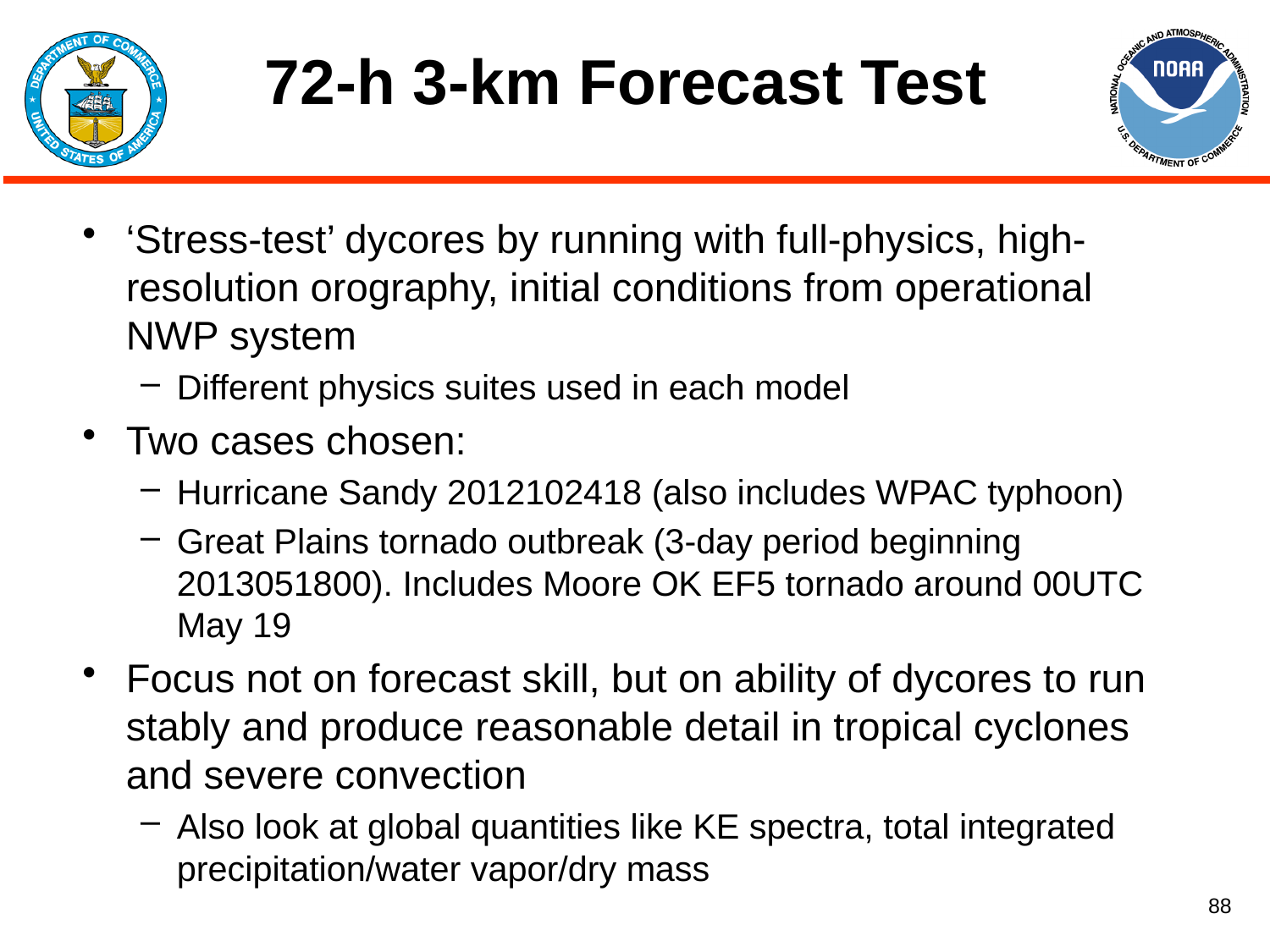

# 72-h 3-km Forecast Test
‘Stress-test’ dycores by running with full-physics, high-resolution orography, initial conditions from operational NWP system
Different physics suites used in each model
Two cases chosen:
Hurricane Sandy 2012102418 (also includes WPAC typhoon)
Great Plains tornado outbreak (3-day period beginning 2013051800). Includes Moore OK EF5 tornado around 00UTC May 19
Focus not on forecast skill, but on ability of dycores to run stably and produce reasonable detail in tropical cyclones and severe convection
Also look at global quantities like KE spectra, total integrated precipitation/water vapor/dry mass